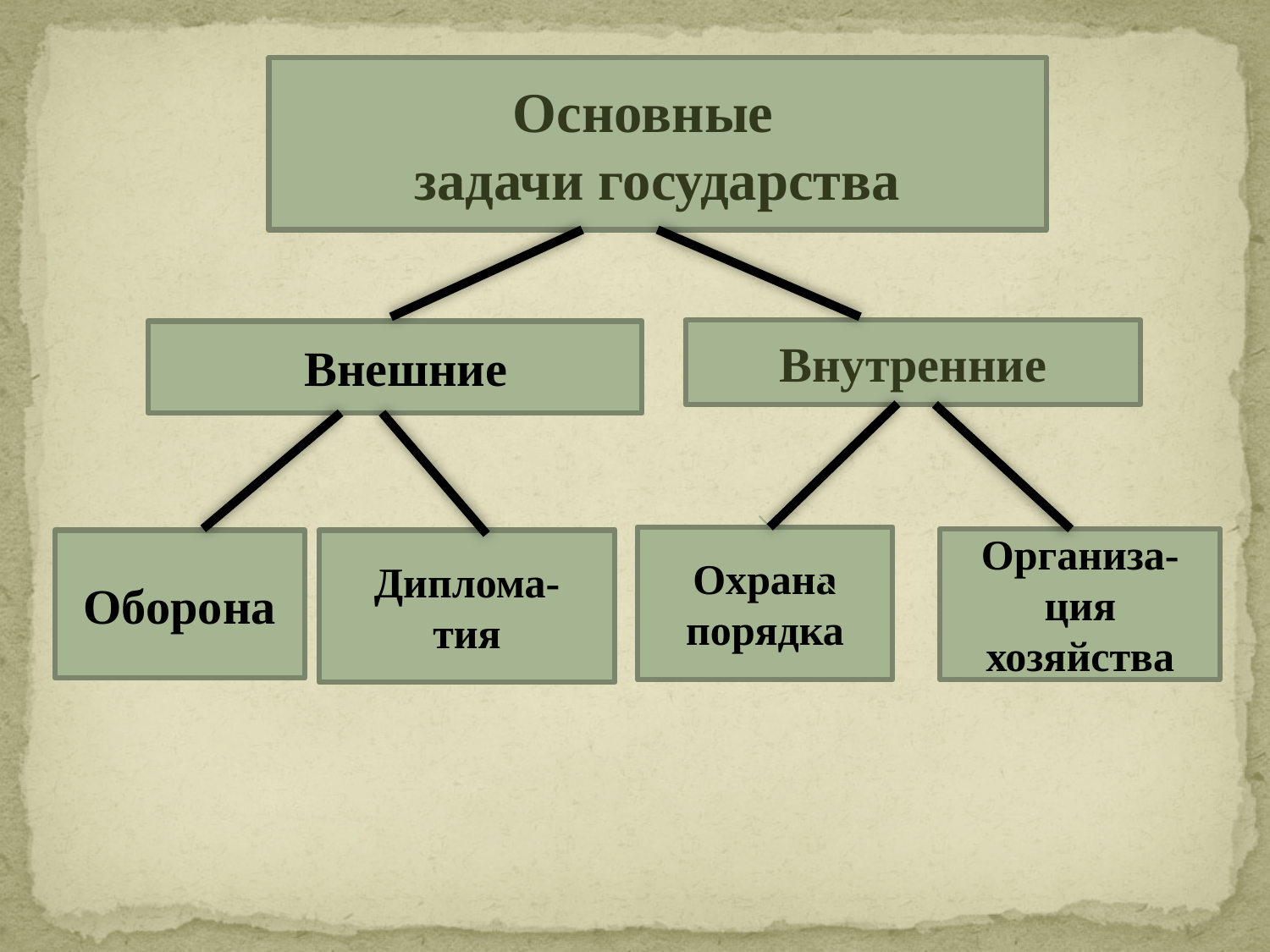

#
Основные
задачи государства

Внутренние
  Внешние
Охрана порядка
Организа-ция хозяйства
Оборона
Диплома-
тия